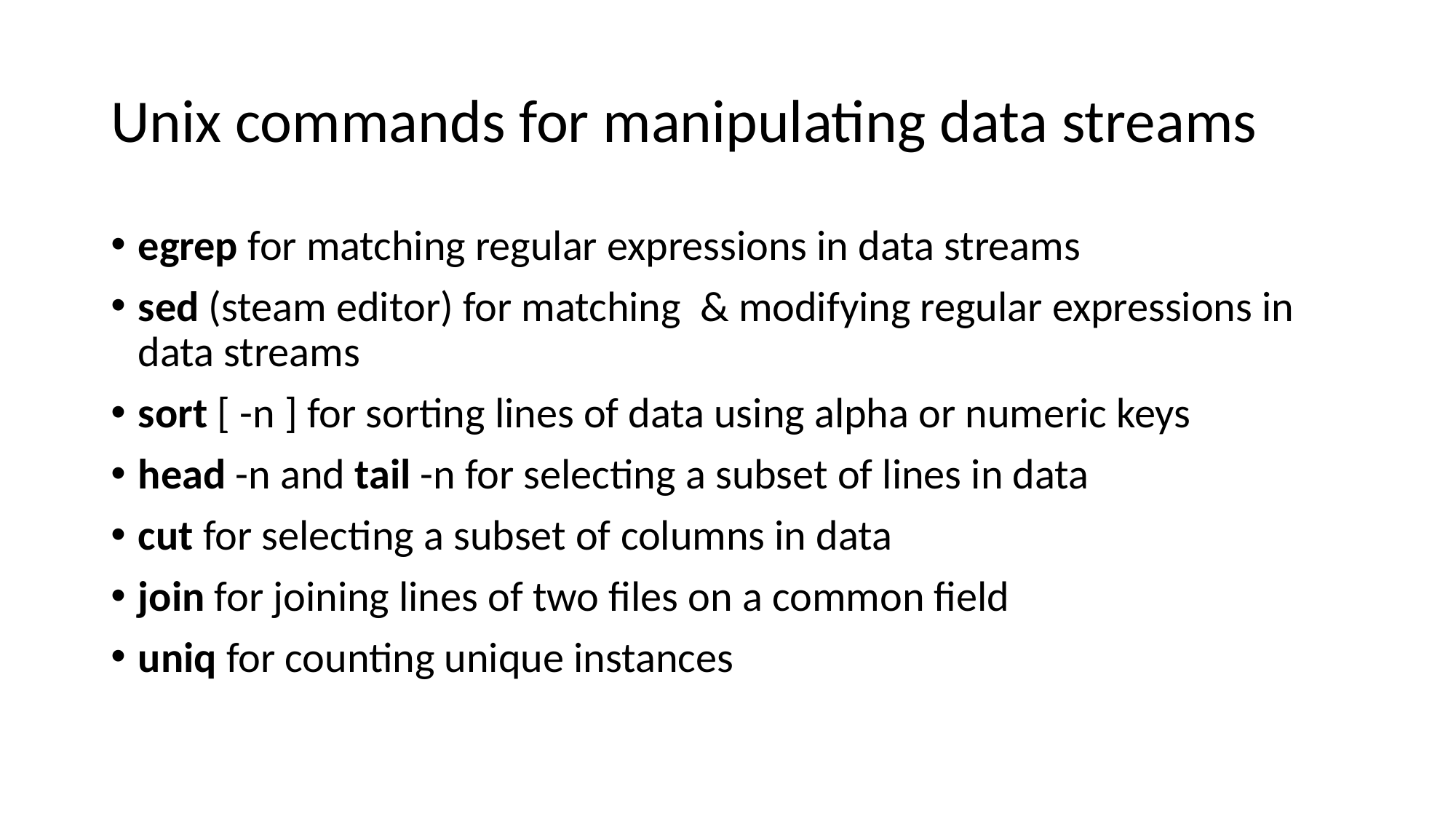

# Unix commands for manipulating data streams
egrep for matching regular expressions in data streams
sed (steam editor) for matching  & modifying regular expressions in data streams
sort [ -n ] for sorting lines of data using alpha or numeric keys
head -n and tail -n for selecting a subset of lines in data
cut for selecting a subset of columns in data
join for joining lines of two files on a common field
uniq for counting unique instances